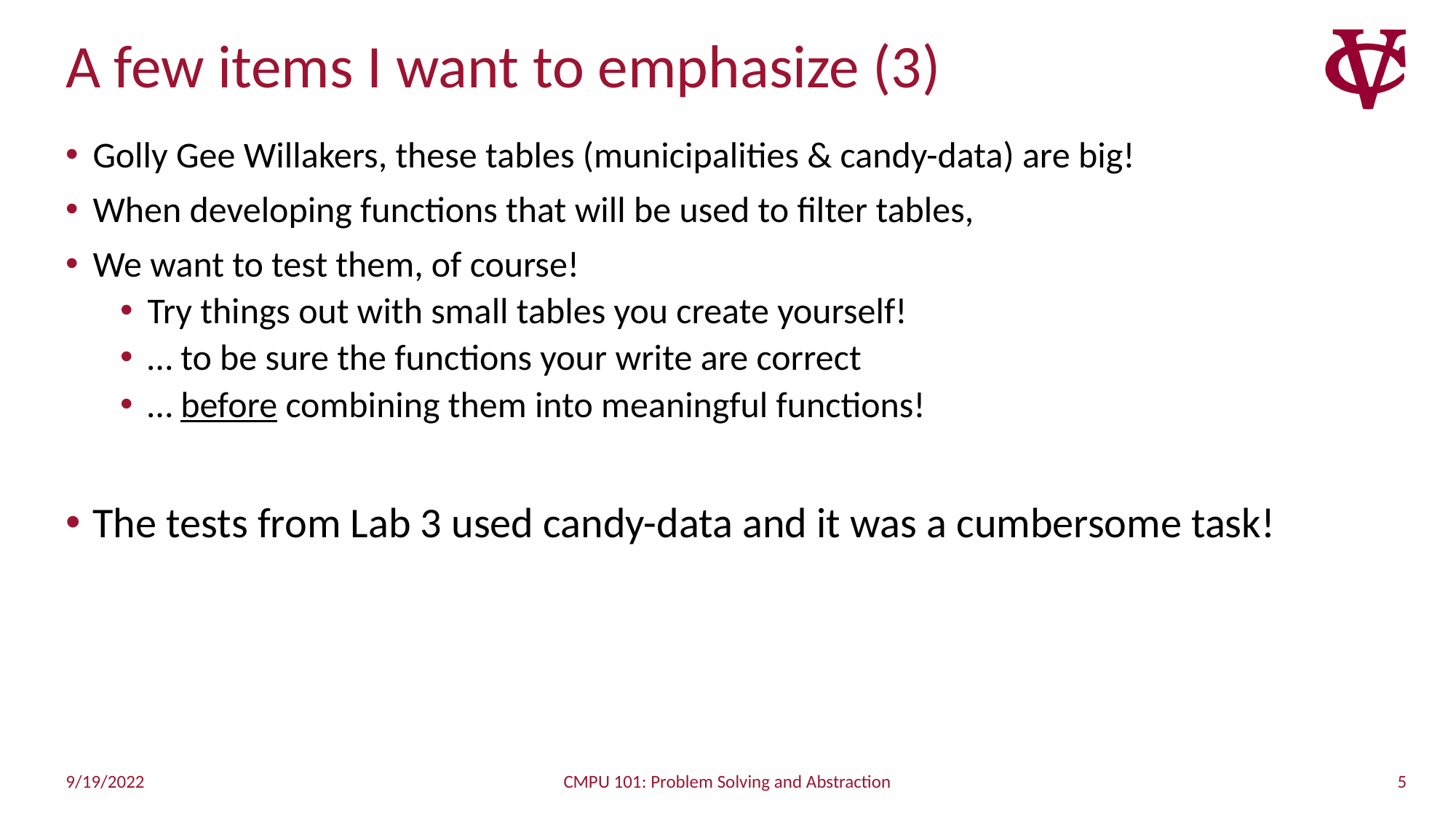

# A few items I want to emphasize (3)
Golly Gee Willakers, these tables (municipalities & candy-data) are big!
When developing functions that will be used to filter tables,
We want to test them, of course!
Try things out with small tables you create yourself!
… to be sure the functions your write are correct
… before combining them into meaningful functions!

The tests from Lab 3 used candy-data and it was a cumbersome task!
5
9/19/2022
CMPU 101: Problem Solving and Abstraction